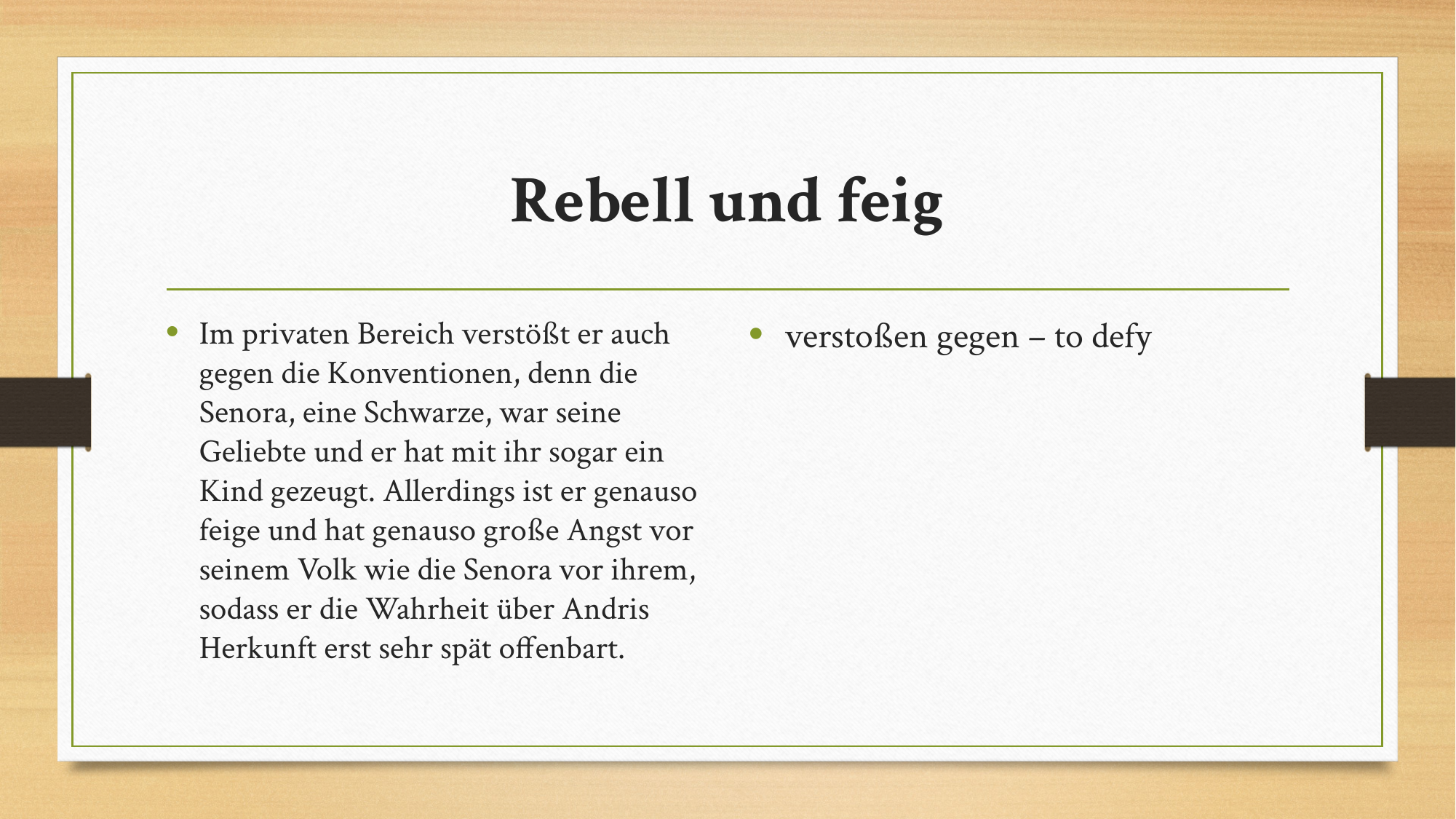

# Rebell und feig
Im privaten Bereich verstößt er auch gegen die Konventionen, denn die Senora, eine Schwarze, war seine Geliebte und er hat mit ihr sogar ein Kind gezeugt. Allerdings ist er genauso feige und hat genauso große Angst vor seinem Volk wie die Senora vor ihrem, sodass er die Wahrheit über Andris Herkunft erst sehr spät offenbart.

verstoßen gegen – to defy